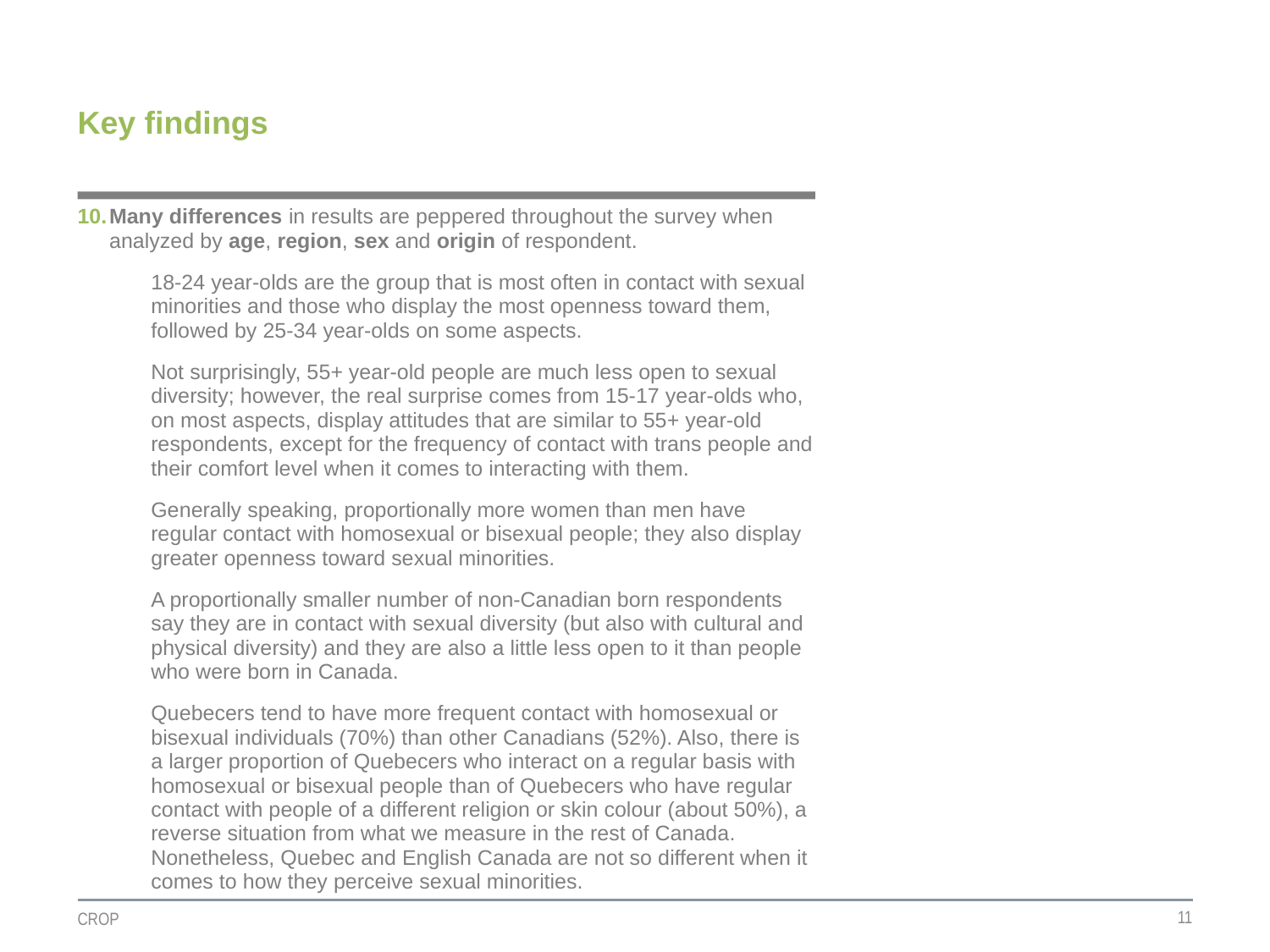

# Key findings
Many differences in results are peppered throughout the survey when analyzed by age, region, sex and origin of respondent.
18-24 year-olds are the group that is most often in contact with sexual minorities and those who display the most openness toward them, followed by 25-34 year-olds on some aspects.
Not surprisingly, 55+ year-old people are much less open to sexual diversity; however, the real surprise comes from 15-17 year-olds who, on most aspects, display attitudes that are similar to 55+ year-old respondents, except for the frequency of contact with trans people and their comfort level when it comes to interacting with them.
Generally speaking, proportionally more women than men have regular contact with homosexual or bisexual people; they also display greater openness toward sexual minorities.
A proportionally smaller number of non-Canadian born respondents say they are in contact with sexual diversity (but also with cultural and physical diversity) and they are also a little less open to it than people who were born in Canada.
Quebecers tend to have more frequent contact with homosexual or bisexual individuals (70%) than other Canadians (52%). Also, there is a larger proportion of Quebecers who interact on a regular basis with homosexual or bisexual people than of Quebecers who have regular contact with people of a different religion or skin colour (about 50%), a reverse situation from what we measure in the rest of Canada. Nonetheless, Quebec and English Canada are not so different when it comes to how they perceive sexual minorities.

11
CROP